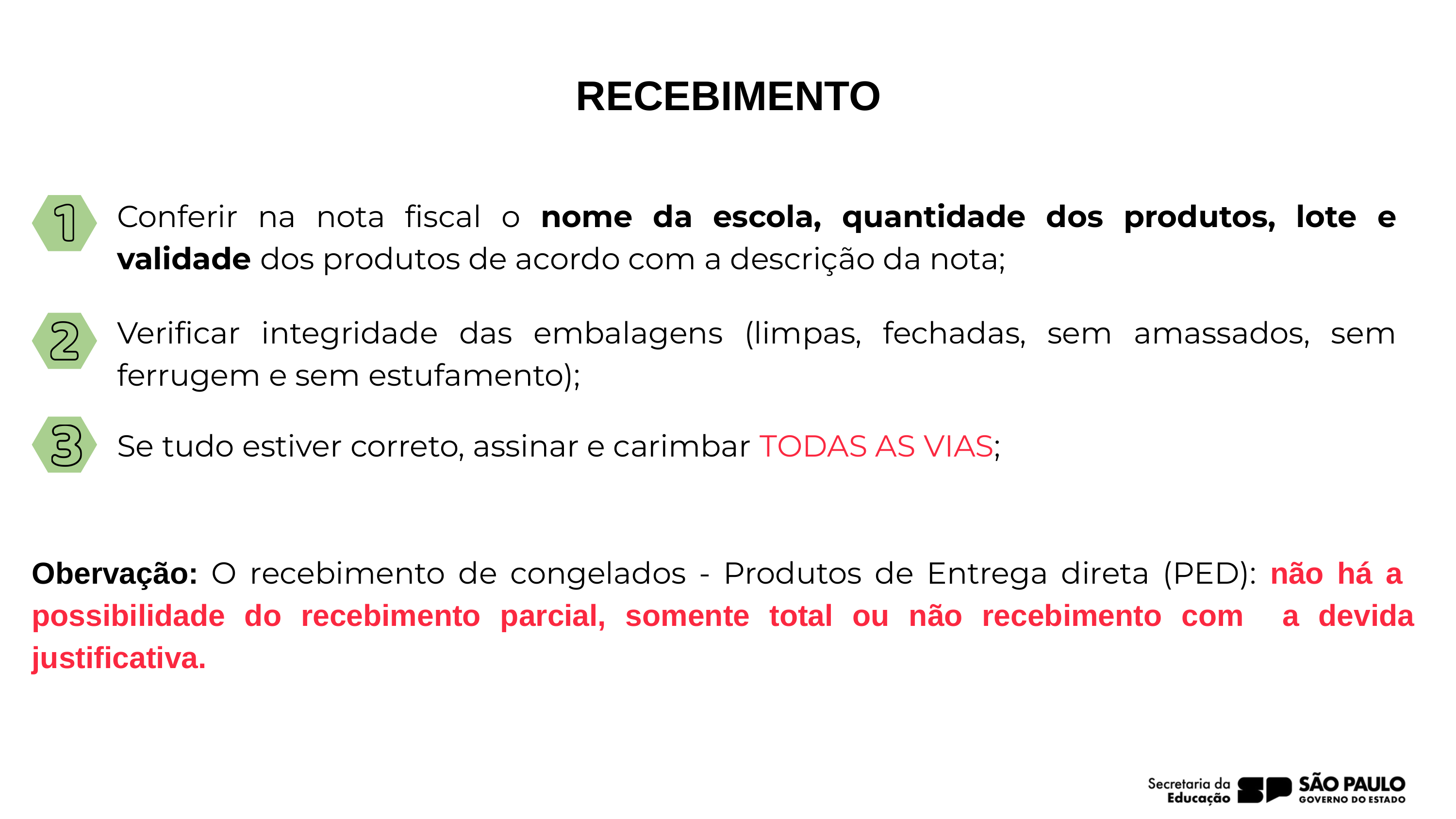

RECEBIMENTO
Conferir na nota fiscal o nome da escola, quantidade dos produtos, lote e validade dos produtos de acordo com a descrição da nota;

Verificar integridade das embalagens (limpas, fechadas, sem amassados, sem ferrugem e sem estufamento);

Se tudo estiver correto, assinar e carimbar TODAS AS VIAS;

Obervação: O recebimento de congelados - Produtos de Entrega direta (PED): não há a  possibilidade do recebimento parcial, somente total ou não recebimento com  a devida justificativa.